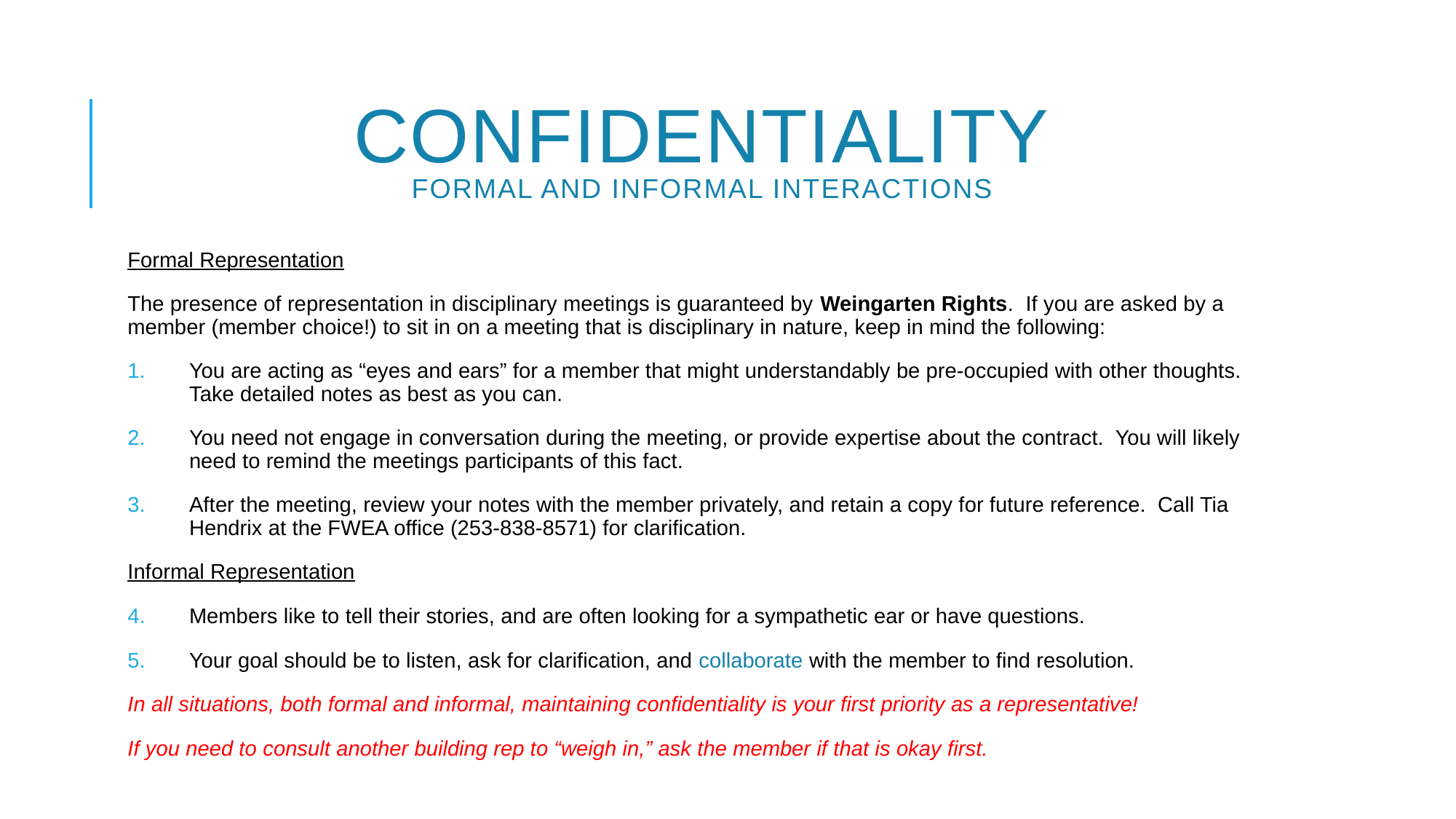

# Confidentiality Formal and Informal interactions
Formal Representation
The presence of representation in disciplinary meetings is guaranteed by Weingarten Rights.  If you are asked by a member (member choice!) to sit in on a meeting that is disciplinary in nature, keep in mind the following:
You are acting as “eyes and ears” for a member that might understandably be pre-occupied with other thoughts.  Take detailed notes as best as you can.
You need not engage in conversation during the meeting, or provide expertise about the contract.  You will likely need to remind the meetings participants of this fact.
After the meeting, review your notes with the member privately, and retain a copy for future reference.  Call Tia Hendrix at the FWEA office (253-838-8571) for clarification.
Informal Representation
Members like to tell their stories, and are often looking for a sympathetic ear or have questions.
Your goal should be to listen, ask for clarification, and collaborate with the member to find resolution.
In all situations, both formal and informal, maintaining confidentiality is your first priority as a representative!
If you need to consult another building rep to “weigh in,” ask the member if that is okay first.